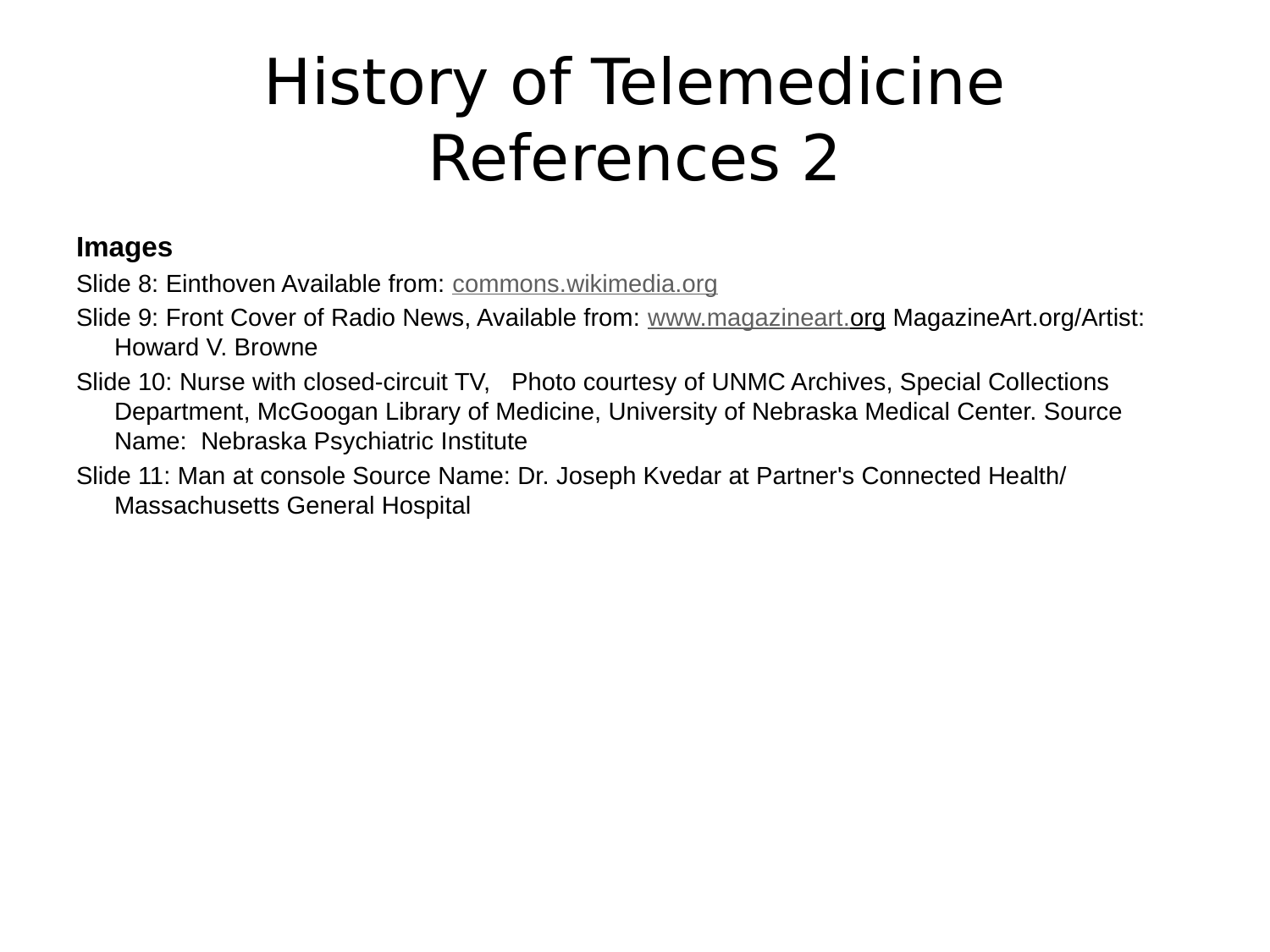

# History of Telemedicine References 2
Images
Slide 8: Einthoven Available from: commons.wikimedia.org
Slide 9: Front Cover of Radio News, Available from: www.magazineart.org MagazineArt.org/Artist: Howard V. Browne
Slide 10: Nurse with closed-circuit TV,   Photo courtesy of UNMC Archives, Special Collections Department, McGoogan Library of Medicine, University of Nebraska Medical Center. Source Name:  Nebraska Psychiatric Institute
Slide 11: Man at console Source Name: Dr. Joseph Kvedar at Partner's Connected Health/ Massachusetts General Hospital